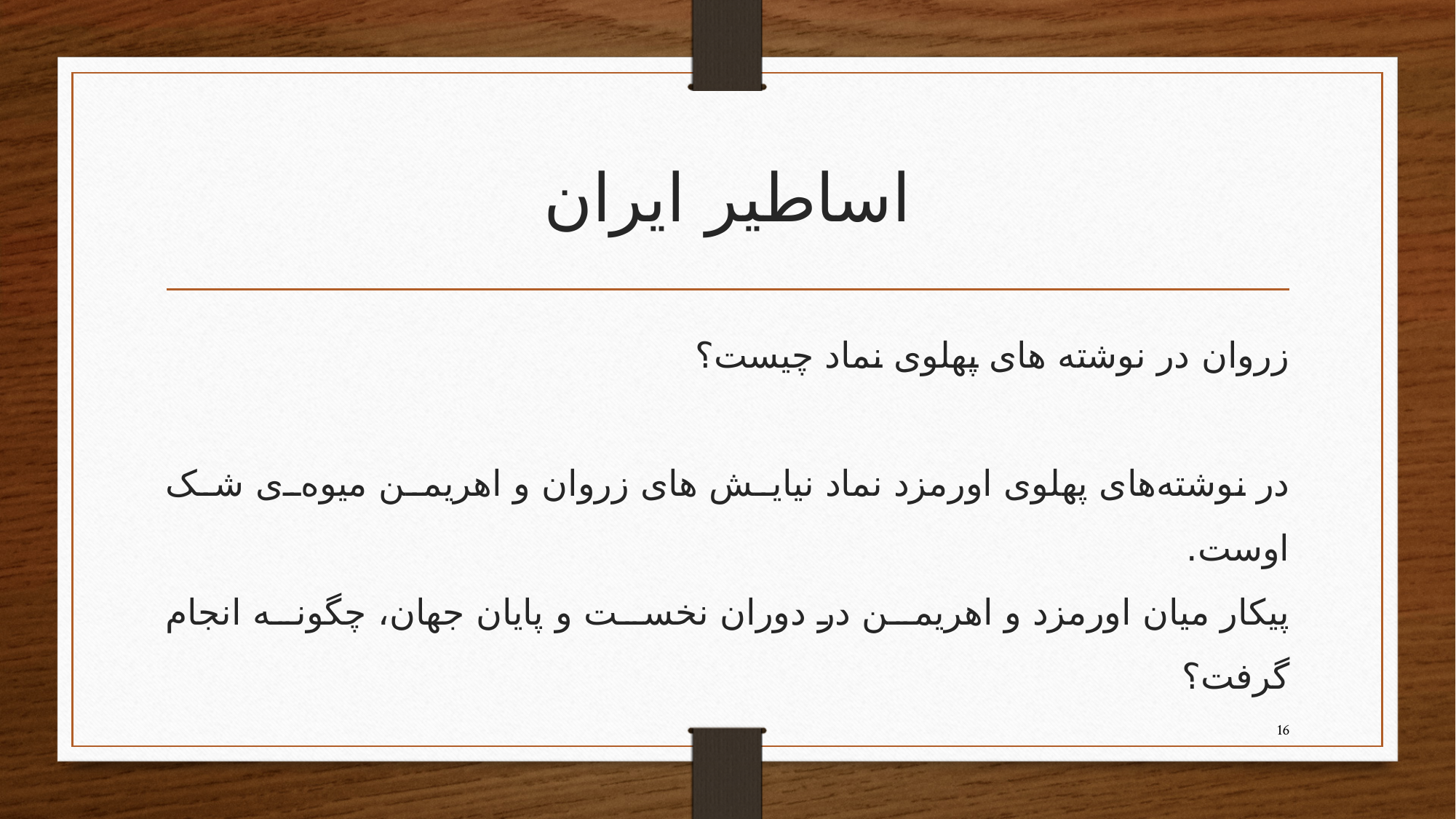

# اساطیر ایران
زروان در نوشتە های پهلوی نماد چیست؟

در نوشتەهای پهلوی اورمزد نماد نیایش های زروان و اهریمن میوەی شک اوست.
پیکار میان اورمزد و اهریمن در دوران نخست و پایان جهان، چگونە انجام گرفت؟

16